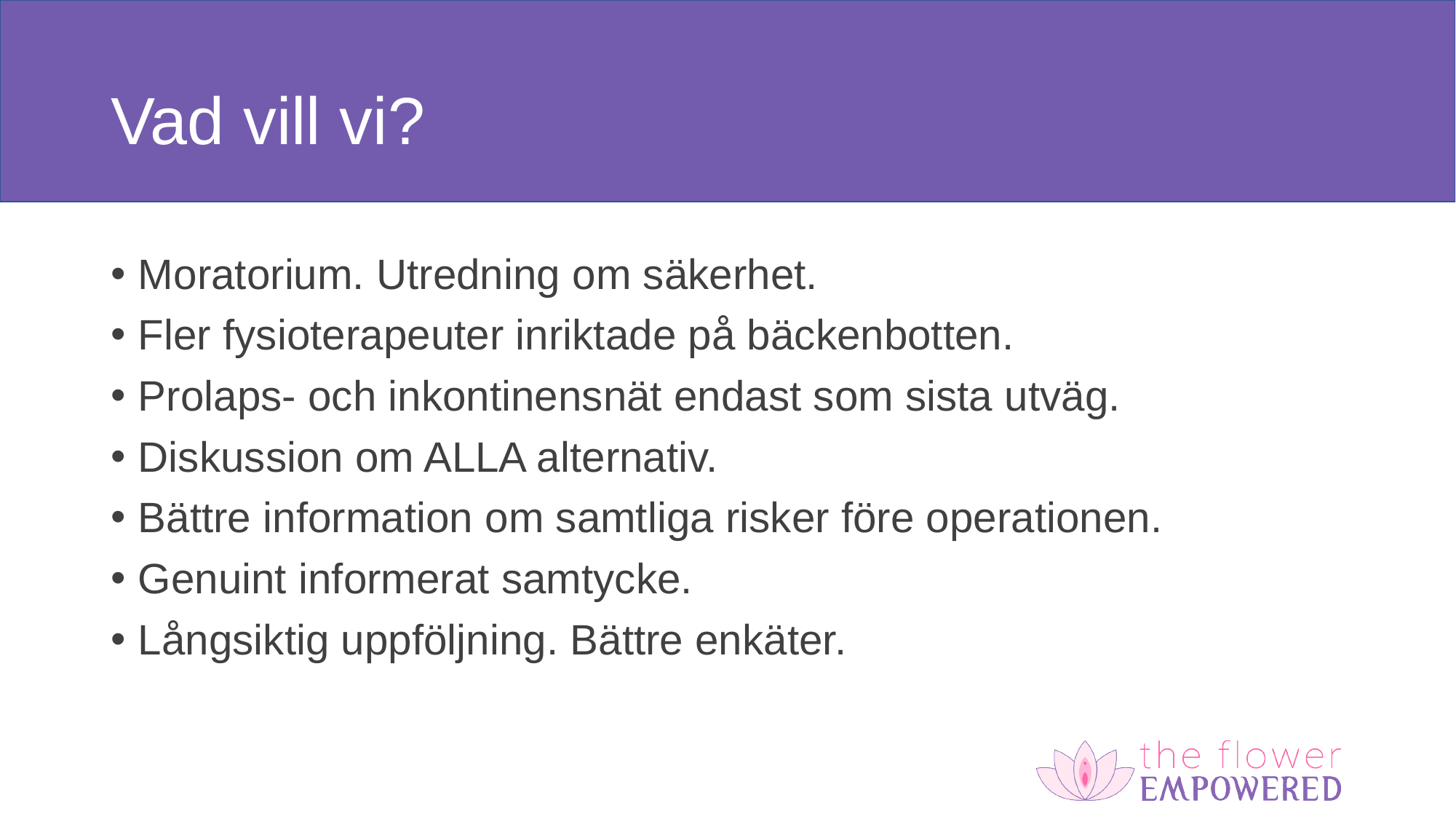

# Vad vill vi?
Moratorium. Utredning om säkerhet.
Fler fysioterapeuter inriktade på bäckenbotten.
Prolaps- och inkontinensnät endast som sista utväg.
Diskussion om ALLA alternativ.
Bättre information om samtliga risker före operationen.
Genuint informerat samtycke.
Långsiktig uppföljning. Bättre enkäter.